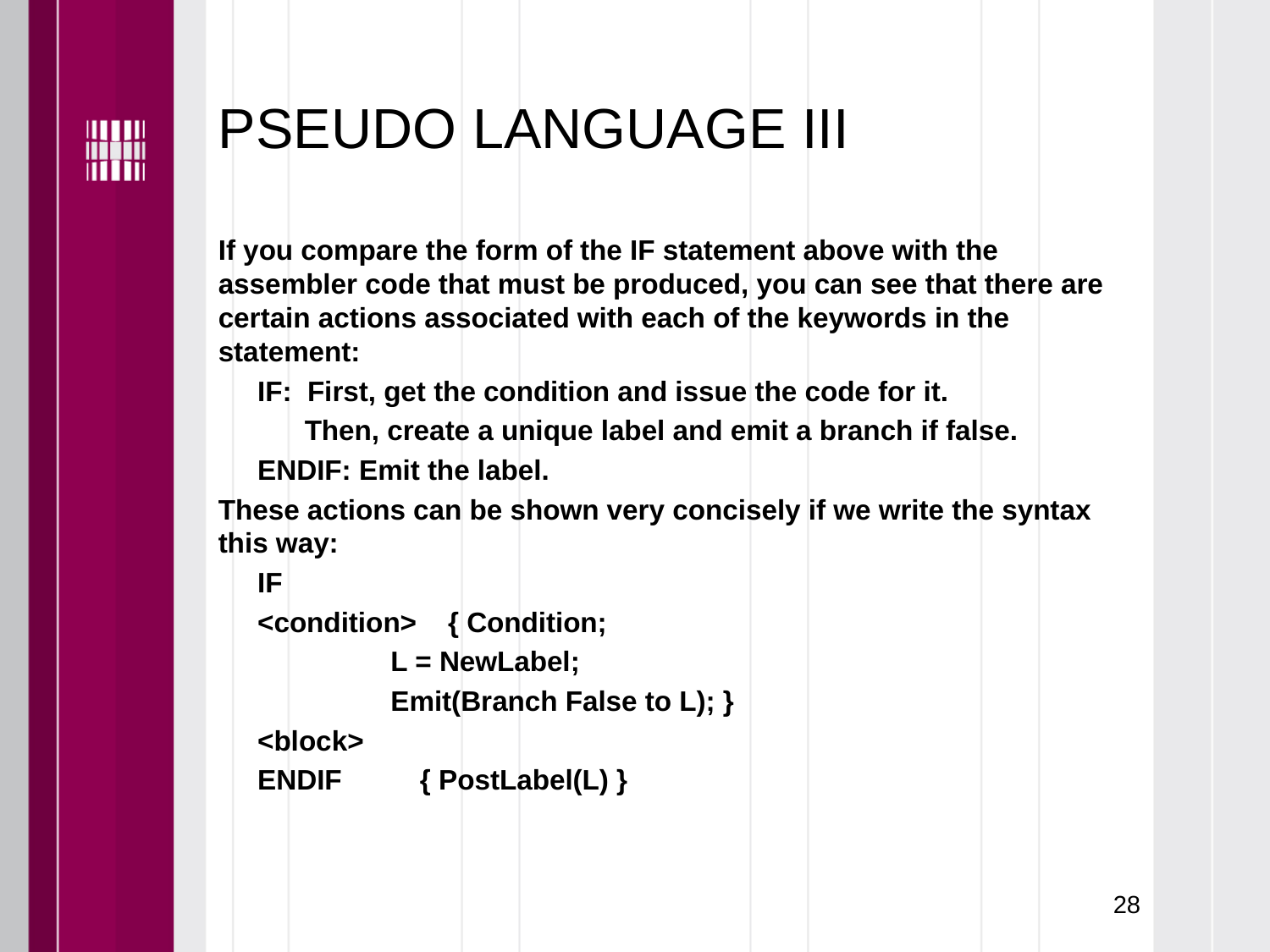

# PSEUDO LANGUAGE III
If you compare the form of the IF statement above with the assembler code that must be produced, you can see that there are certain actions associated with each of the keywords in the statement:
     IF:  First, get the condition and issue the code for it.
           Then, create a unique label and emit a branch if false.
     ENDIF: Emit the label.
These actions can be shown very concisely if we write the syntax this way:
     IF
     <condition>    { Condition;
                      L = NewLabel;
                      Emit(Branch False to L); }
     <block>
     ENDIF          { PostLabel(L) }

28